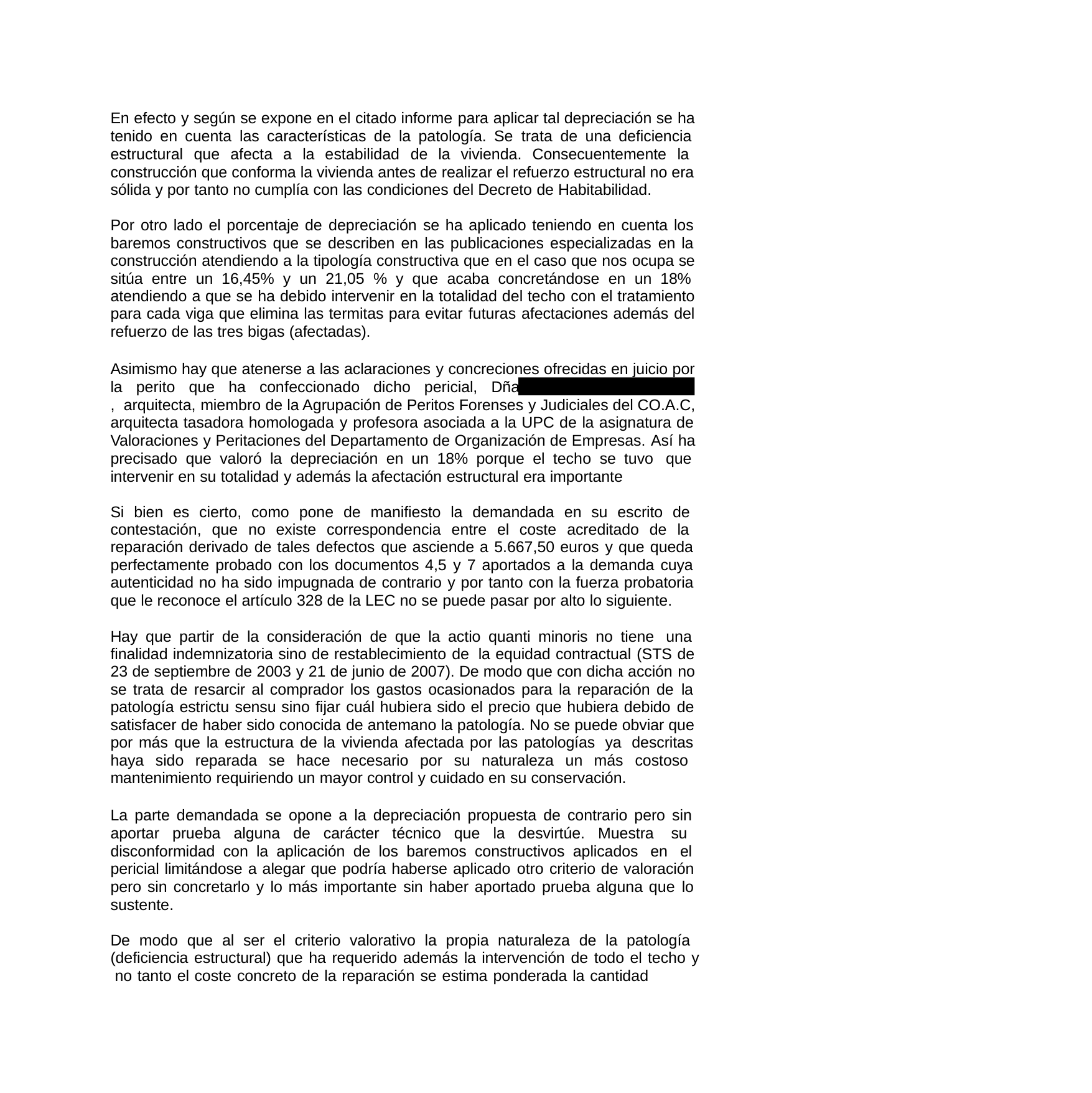

En efecto y según se expone en el citado informe para aplicar tal depreciación se ha  tenido en cuenta las características de la patología. Se trata de una deficiencia  estructural que afecta a la estabilidad de la vivienda. Consecuentemente la  construcción que conforma la vivienda antes de realizar el refuerzo estructural no era  sólida y por tanto no cumplía con las condiciones del Decreto de Habitabilidad.

Por otro lado el porcentaje de depreciación se ha aplicado teniendo en cuenta los  baremos constructivos que se describen en las publicaciones especializadas en la  construcción atendiendo a la tipología constructiva que en el caso que nos ocupa se  sitúa entre un 16,45% y un 21,05 % y que acaba concretándose en un 18%  atendiendo a que se ha debido intervenir en la totalidad del techo con el tratamiento  para cada viga que elimina las termitas para evitar futuras afectaciones además del  refuerzo de las tres bigas (afectadas).

Asimismo hay que atenerse a las aclaraciones y concreciones ofrecidas en juicio por  la   perito   que   ha   confeccionado   dicho   pericial,   Dña.	,  arquitecta, miembro de la Agrupación de Peritos Forenses y Judiciales del CO.A.C,  arquitecta tasadora homologada y profesora asociada a la UPC de la asignatura de  Valoraciones y Peritaciones del Departamento de Organización de Empresas. Así ha  precisado que valoró la depreciación en un 18% porque el techo se tuvo que  intervenir en su totalidad y además la afectación estructural era importante

Si bien es cierto, como pone de manifiesto la demandada en su escrito de  contestación, que no existe correspondencia entre el coste acreditado de la  reparación derivado de tales defectos que asciende a 5.667,50 euros y que queda  perfectamente probado con los documentos 4,5 y 7 aportados a la demanda cuya  autenticidad no ha sido impugnada de contrario y por tanto con la fuerza probatoria  que le reconoce el artículo 328 de la LEC no se puede pasar por alto lo siguiente.

Hay que partir de la consideración de que la actio quanti minoris no tiene una  finalidad indemnizatoria sino de restablecimiento de la equidad contractual (STS de  23 de septiembre de 2003 y 21 de junio de 2007). De modo que con dicha acción no  se trata de resarcir al comprador los gastos ocasionados para la reparación de la  patología estrictu sensu sino fijar cuál hubiera sido el precio que hubiera debido de  satisfacer de haber sido conocida de antemano la patología. No se puede obviar que  por más que la estructura de la vivienda afectada por las patologías ya descritas  haya sido reparada se hace necesario por su naturaleza un más costoso  mantenimiento requiriendo un mayor control y cuidado en su conservación.

La parte demandada se opone a la depreciación propuesta de contrario pero sin  aportar prueba alguna de carácter técnico que la desvirtúe. Muestra su  disconformidad con la aplicación de los baremos constructivos aplicados en el  pericial limitándose a alegar que podría haberse aplicado otro criterio de valoración  pero sin concretarlo y lo más importante sin haber aportado prueba alguna que lo  sustente.

De modo que al ser el criterio valorativo la propia naturaleza de la patología  (deficiencia estructural) que ha requerido además la intervención de todo el techo y  no tanto el coste concreto de la reparación se estima ponderada la cantidad